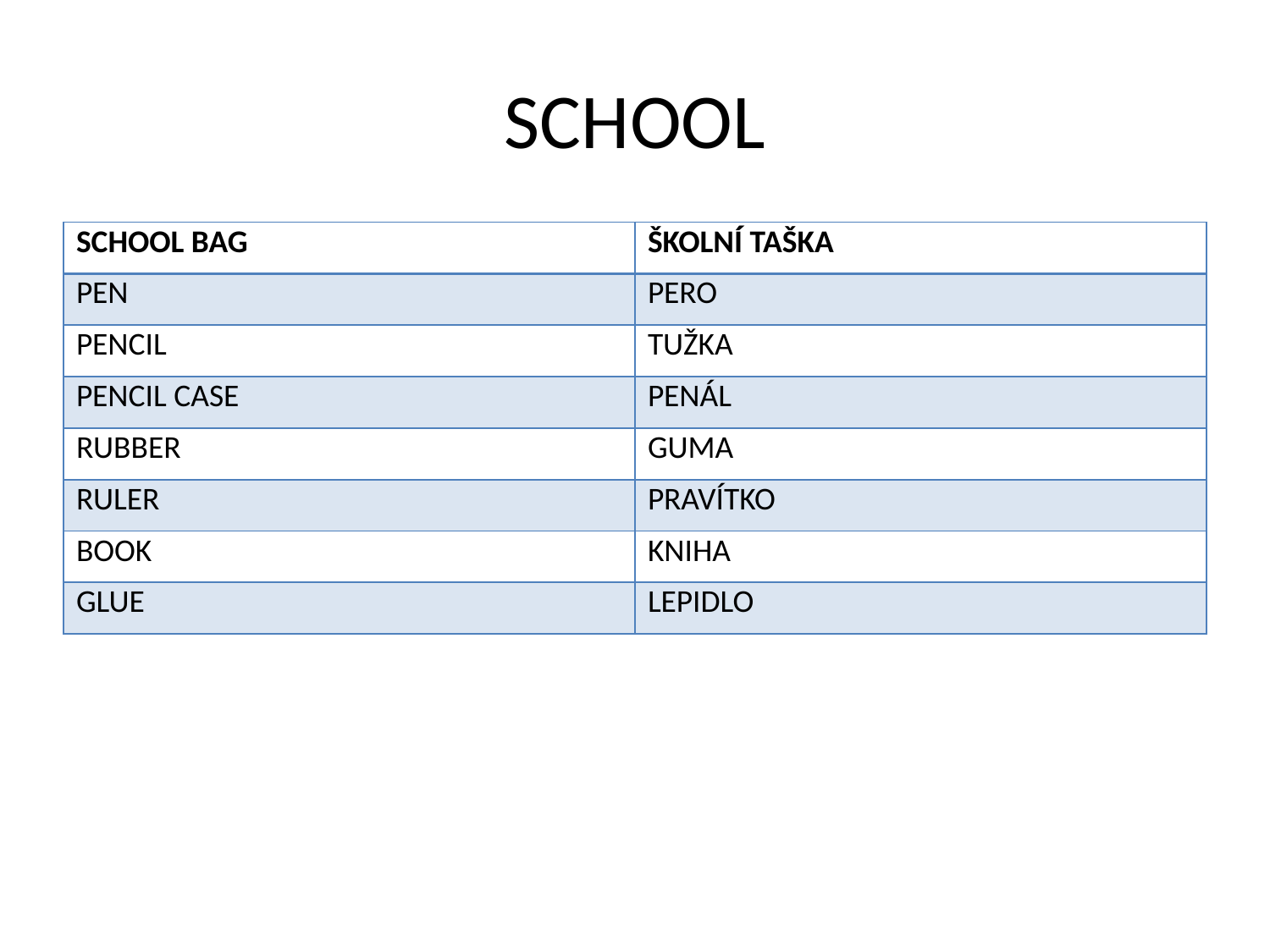

# SCHOOL
| SCHOOL BAG | ŠKOLNÍ TAŠKA |
| --- | --- |
| PEN | PERO |
| PENCIL | TUŽKA |
| PENCIL CASE | PENÁL |
| RUBBER | GUMA |
| RULER | PRAVÍTKO |
| BOOK | KNIHA |
| GLUE | LEPIDLO |